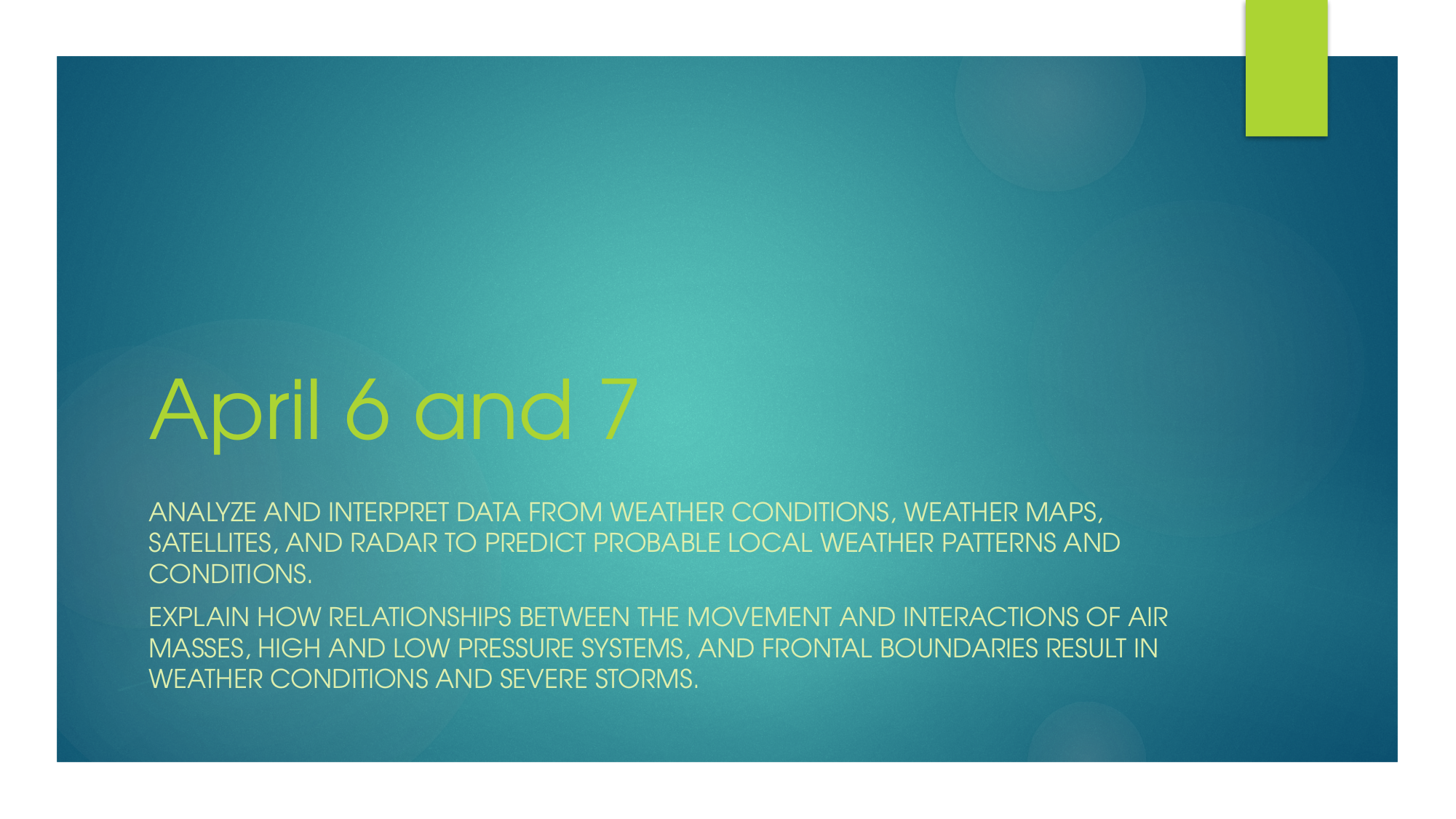

# April 6 and 7
Analyze and interpret data from weather conditions, weather maps, satellites, and radar to predict probable local weather patterns and conditions.
Explain how relationships between the movement and interactions of air masses, high and low pressure systems, and frontal boundaries result in weather conditions and severe storms.